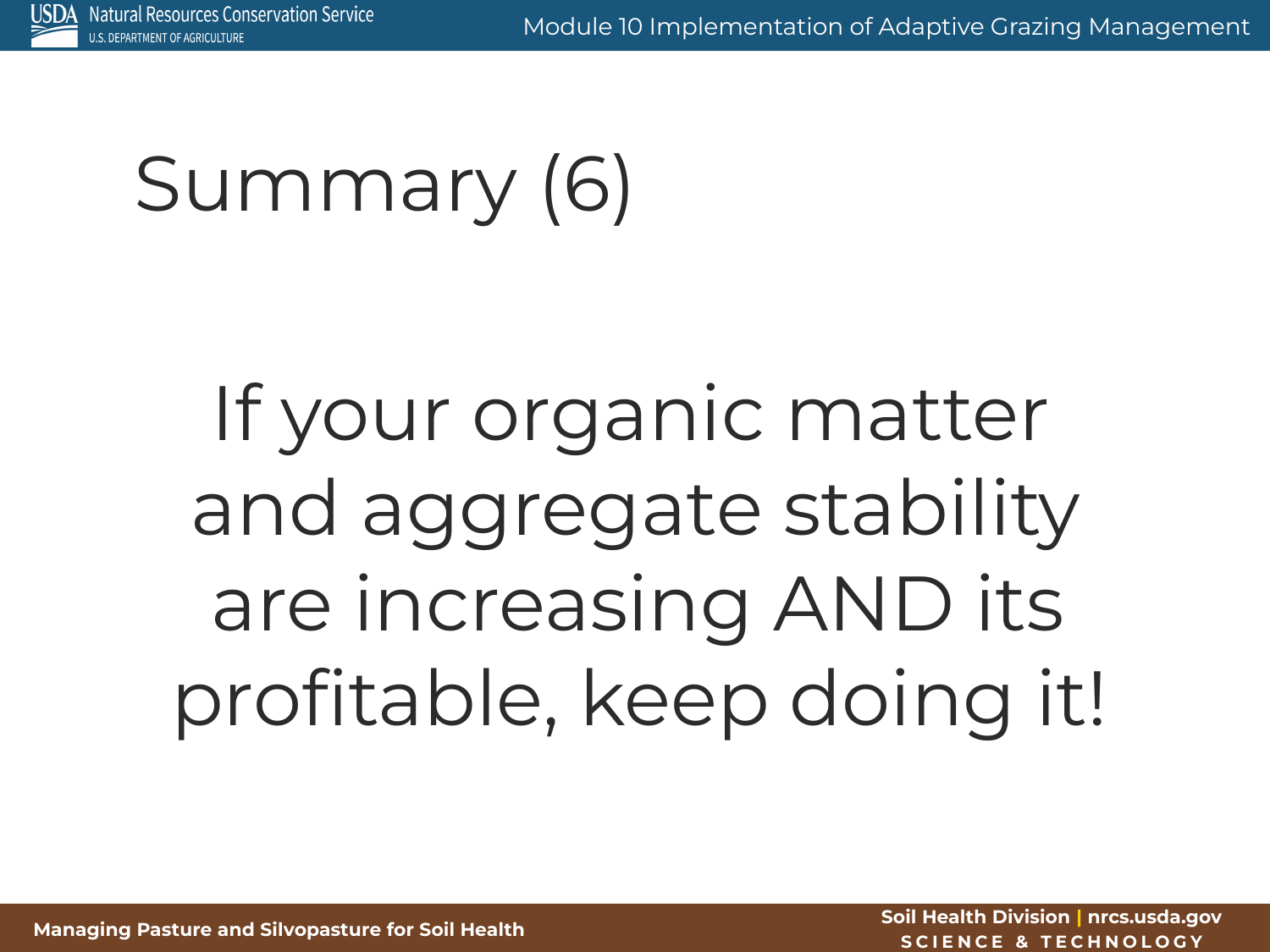

# Summary (6)
      If your organic matter
     and aggregate stability
      are increasing AND its
    profitable, keep doing it!